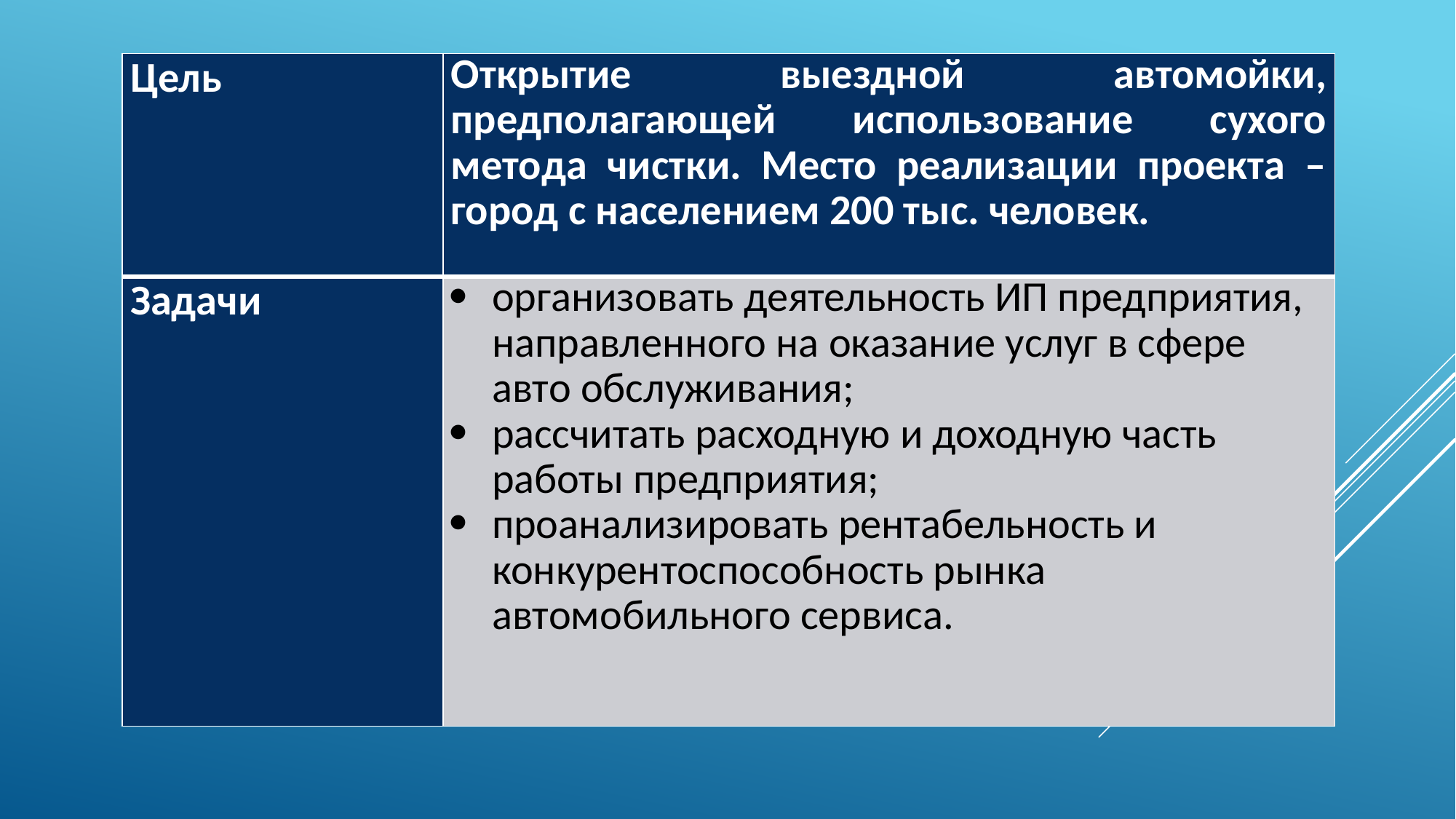

| Цель | Открытие выездной автомойки, предполагающей использование сухого метода чистки. Место реализации проекта – город с населением 200 тыс. человек. |
| --- | --- |
| Задачи | организовать деятельность ИП предприятия, направленного на оказание услуг в сфере авто обслуживания; рассчитать расходную и доходную часть работы предприятия; проанализировать рентабельность и конкурентоспособность рынка автомобильного сервиса. |
#